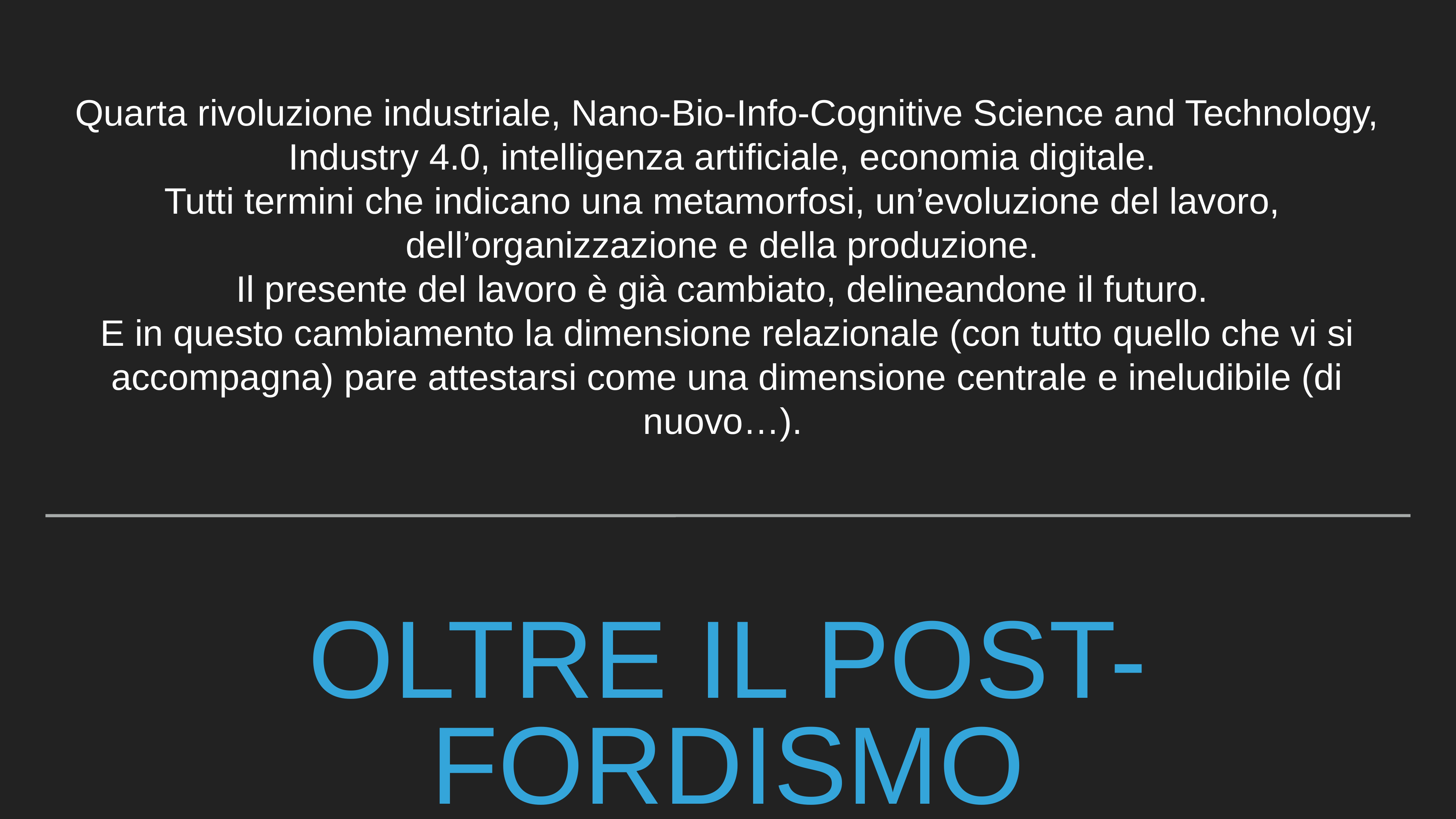

Quarta rivoluzione industriale, Nano-Bio-Info-Cognitive Science and Technology, Industry 4.0, intelligenza artificiale, economia digitale.
Tutti termini che indicano una metamorfosi, un’evoluzione del lavoro,
dell’organizzazione e della produzione.
Il presente del lavoro è già cambiato, delineandone il futuro.
E in questo cambiamento la dimensione relazionale (con tutto quello che vi si accompagna) pare attestarsi come una dimensione centrale e ineludibile (di nuovo…).
# OLTRE IL POST-FORDISMO